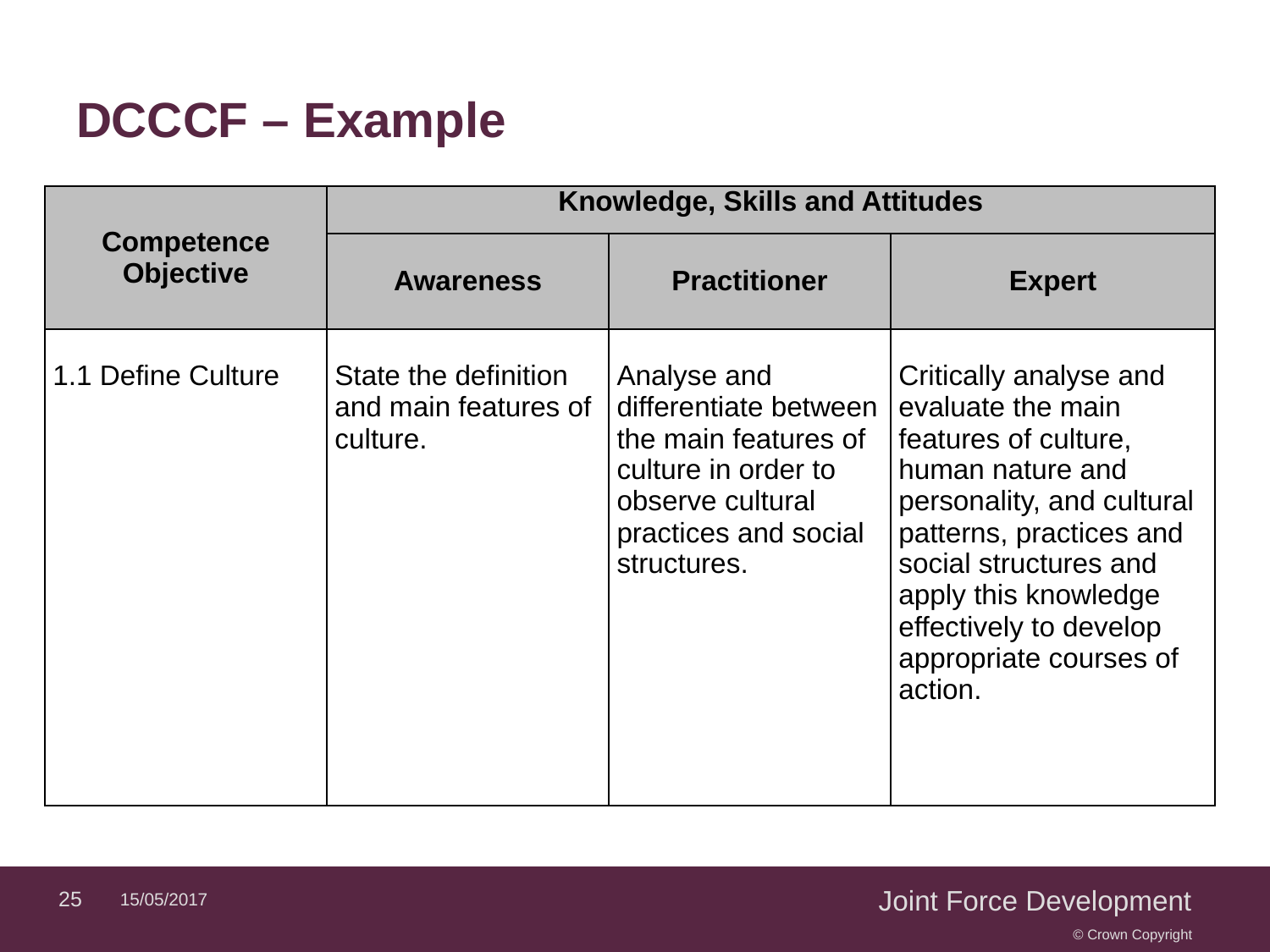

# DCCCF – Example
| Competence Objective | Knowledge, Skills and Attitudes |  |  |
| --- | --- | --- | --- |
|  | Awareness | Practitioner | Expert |
| 1.1 Define Culture | State the definition and main features of culture. | Analyse and differentiate between the main features of culture in order to observe cultural practices and social structures. | Critically analyse and evaluate the main features of culture, human nature and personality, and cultural patterns, practices and social structures and apply this knowledge effectively to develop appropriate courses of action. |